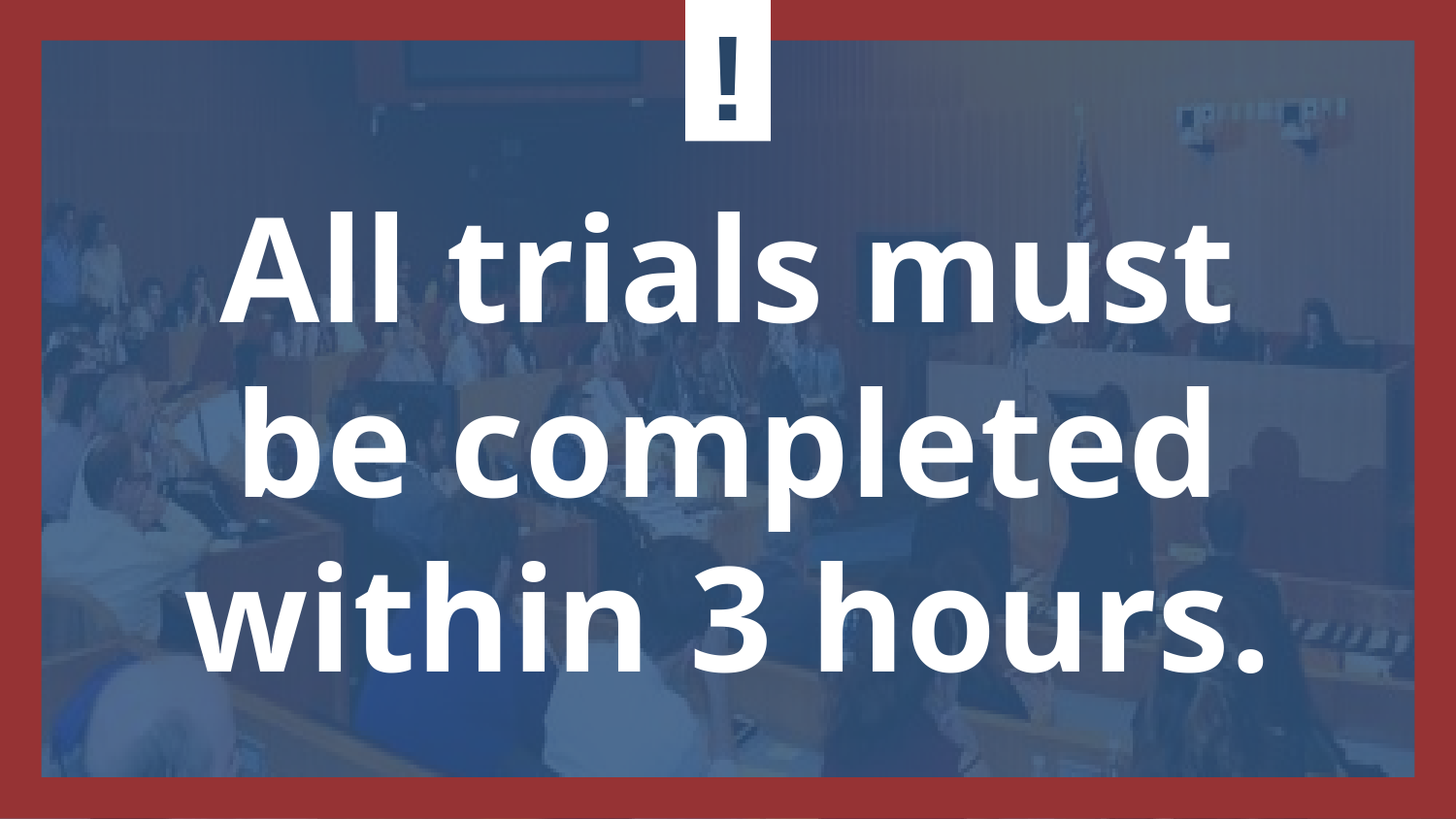

All trials must be completed within 3 hours.